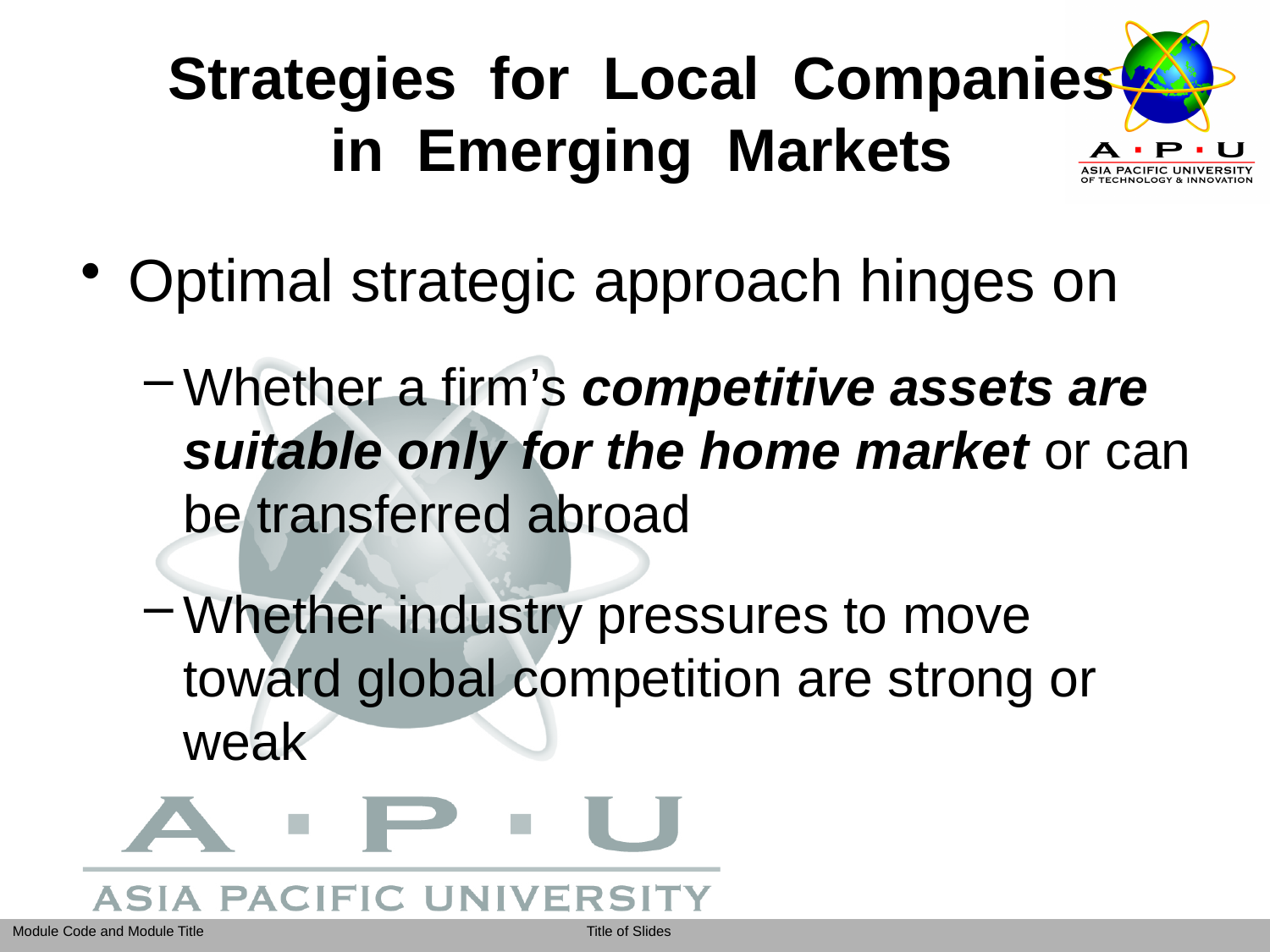

# Strategies  for  Local  Companies in  Emerging  Markets
Optimal strategic approach hinges on
Whether a firm’s competitive assets are suitable only for the home market or can be transferred abroad
Whether industry pressures to move toward global competition are strong or weak